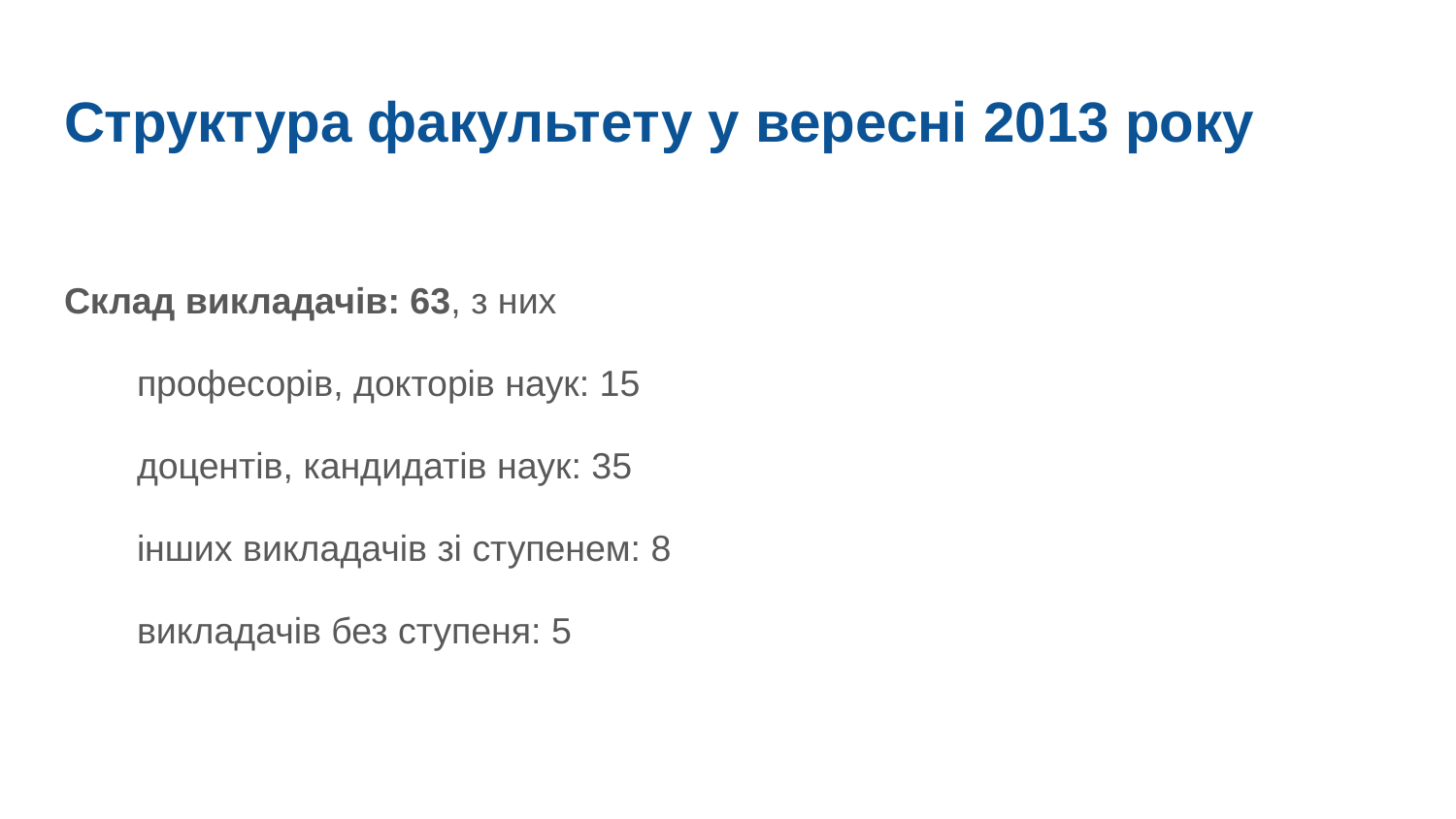

# Структура факультету у вересні 2013 року
Склад викладачів: 63, з них
професорів, докторів наук: 15
доцентів, кандидатів наук: 35
інших викладачів зі ступенем: 8
викладачів без ступеня: 5